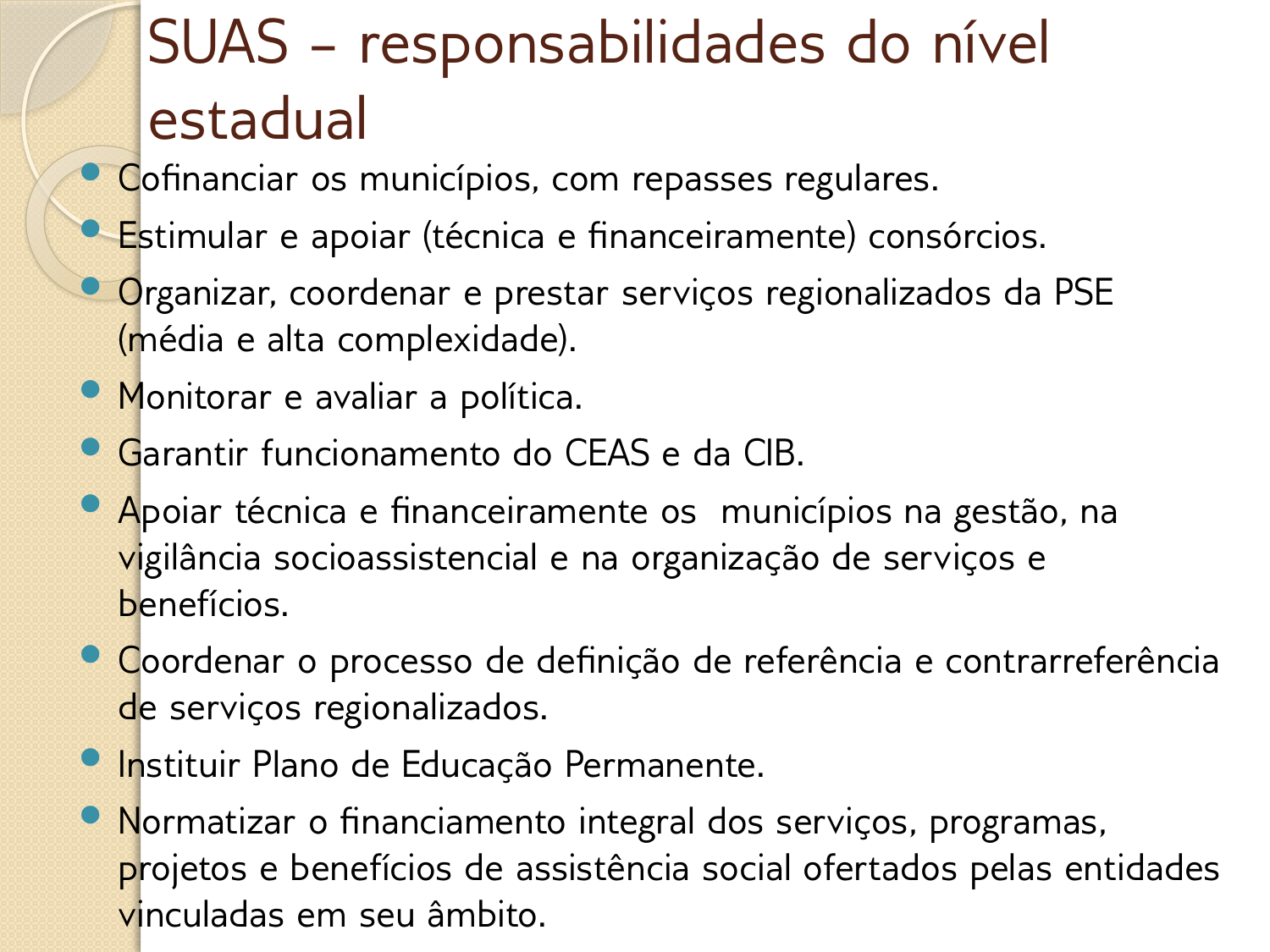

# SUAS – responsabilidades do nível estadual
Cofinanciar os municípios, com repasses regulares.
Estimular e apoiar (técnica e financeiramente) consórcios.
Organizar, coordenar e prestar serviços regionalizados da PSE (média e alta complexidade).
Monitorar e avaliar a política.
Garantir funcionamento do CEAS e da CIB.
Apoiar técnica e financeiramente os  municípios na gestão, na vigilância socioassistencial e na organização de serviços e benefícios.
Coordenar o processo de definição de referência e contrarreferência de serviços regionalizados.
Instituir Plano de Educação Permanente.
Normatizar o financiamento integral dos serviços, programas, projetos e benefícios de assistência social ofertados pelas entidades vinculadas em seu âmbito.